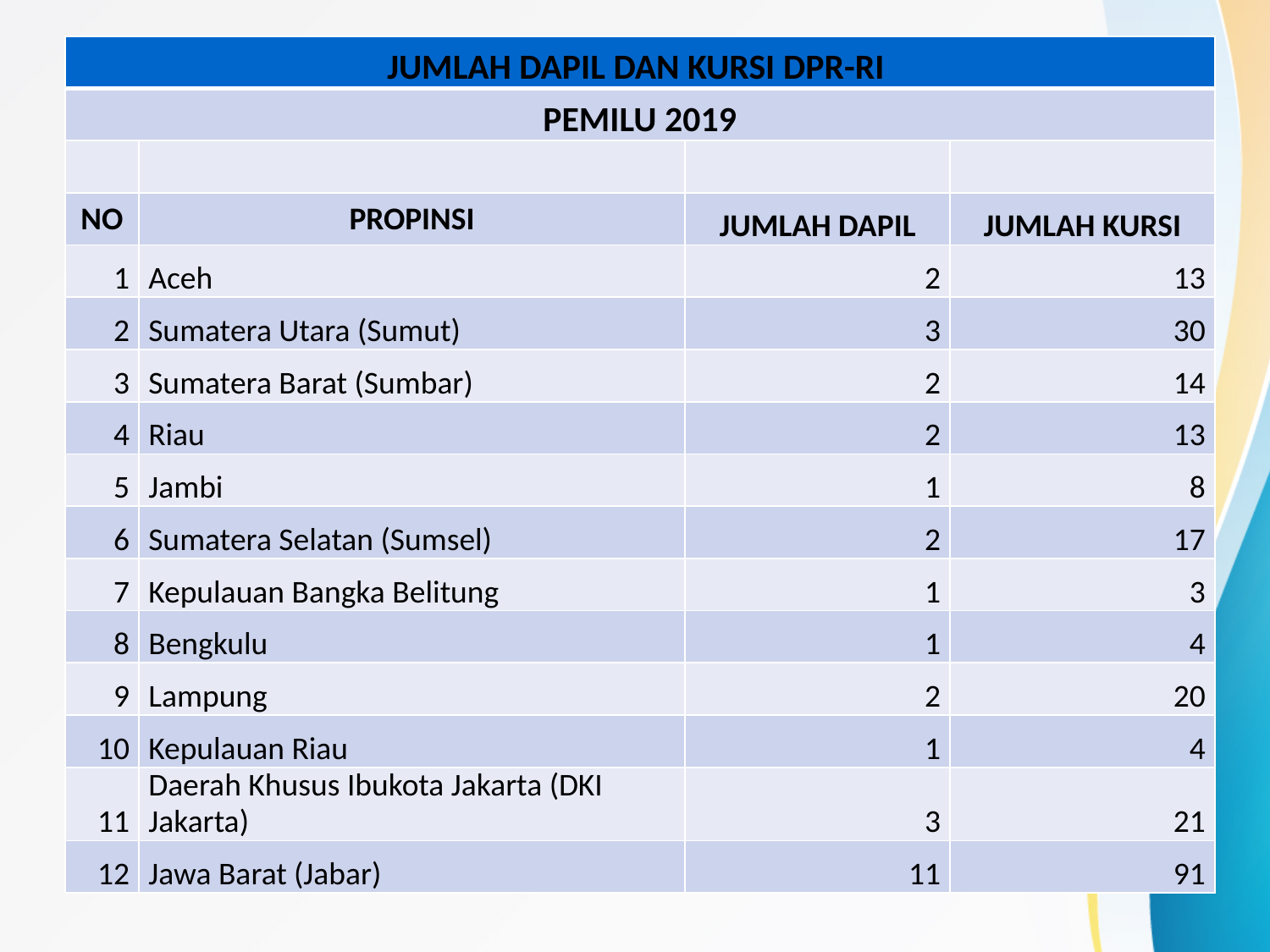

| JUMLAH DAPIL DAN KURSI DPR-RI |  |  |  |
| --- | --- | --- | --- |
| PEMILU 2019 |  |  |  |
|  |  |  |  |
| NO | PROPINSI | JUMLAH DAPIL | JUMLAH KURSI |
| 1 | Aceh | 2 | 13 |
| 2 | Sumatera Utara (Sumut) | 3 | 30 |
| 3 | Sumatera Barat (Sumbar) | 2 | 14 |
| 4 | Riau | 2 | 13 |
| 5 | Jambi | 1 | 8 |
| 6 | Sumatera Selatan (Sumsel) | 2 | 17 |
| 7 | Kepulauan Bangka Belitung | 1 | 3 |
| 8 | Bengkulu | 1 | 4 |
| 9 | Lampung | 2 | 20 |
| 10 | Kepulauan Riau | 1 | 4 |
| 11 | Daerah Khusus Ibukota Jakarta (DKI Jakarta) | 3 | 21 |
| 12 | Jawa Barat (Jabar) | 11 | 91 |